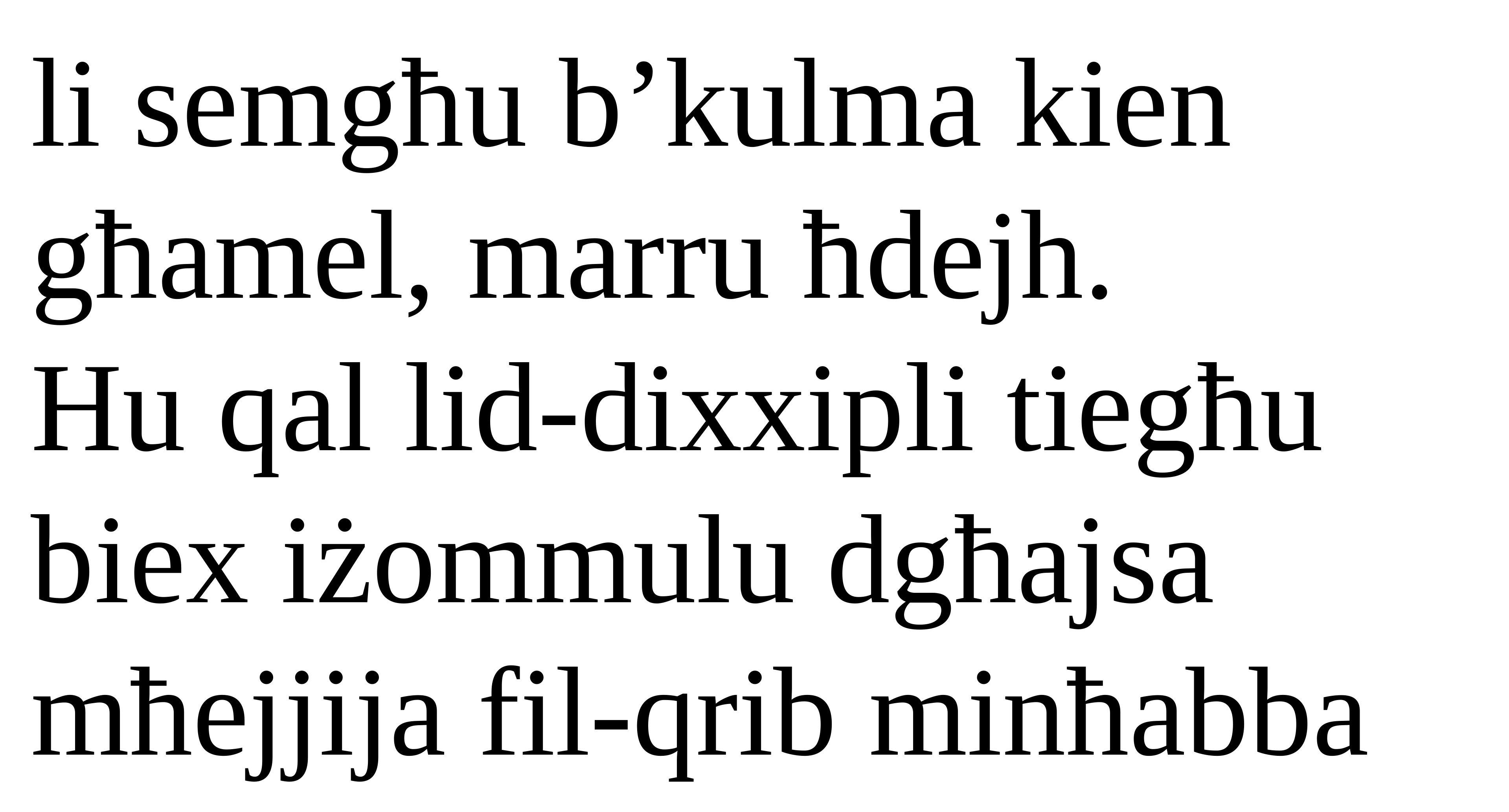

li semgħu b’kulma kien għamel, marru ħdejh.
Hu qal lid-dixxipli tiegħu biex iżommulu dgħajsa mħejjija fil-qrib minħabba